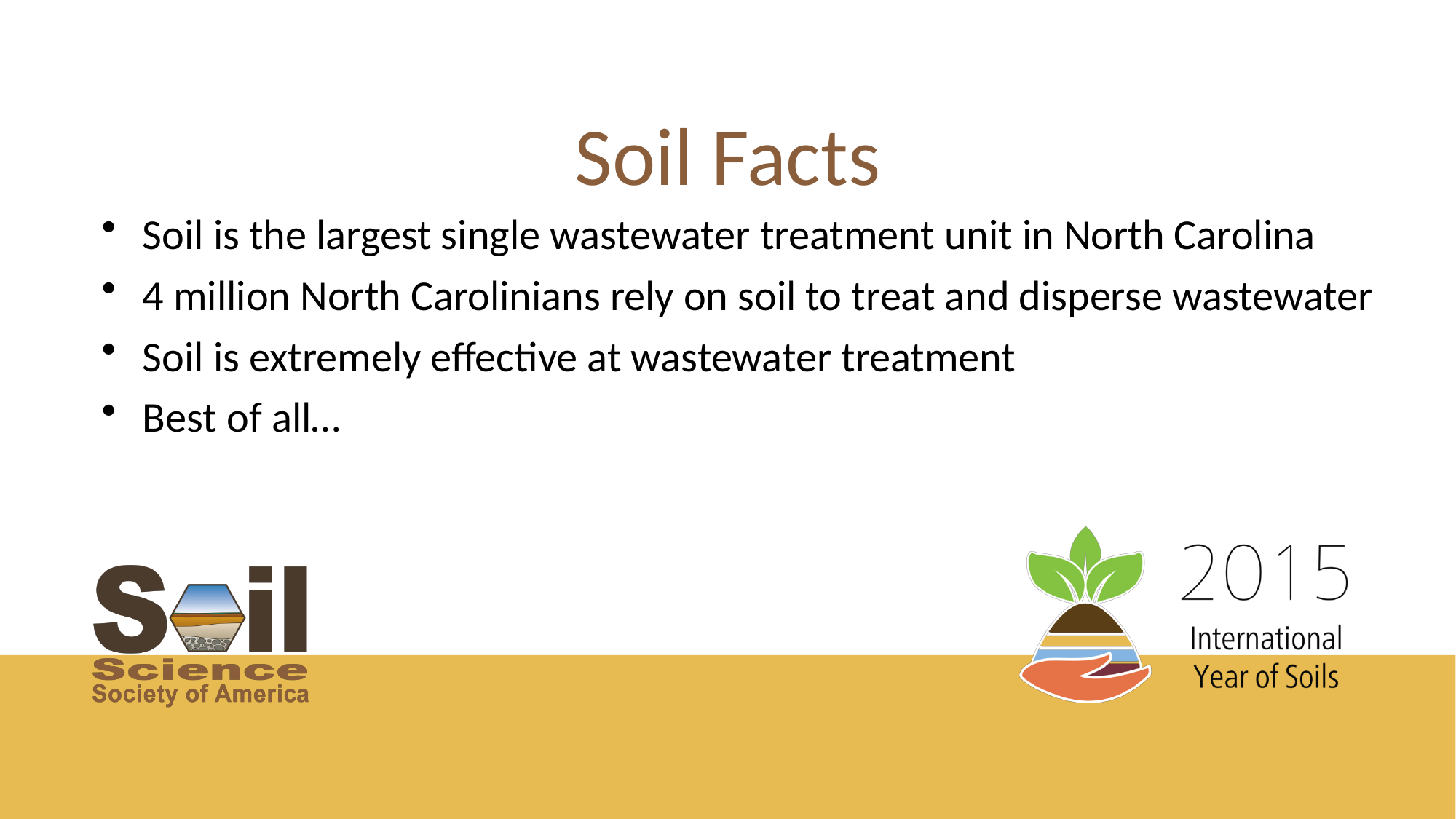

Soil Facts
Soil is the largest single wastewater treatment unit in North Carolina
4 million North Carolinians rely on soil to treat and disperse wastewater
Soil is extremely effective at wastewater treatment
Best of all…